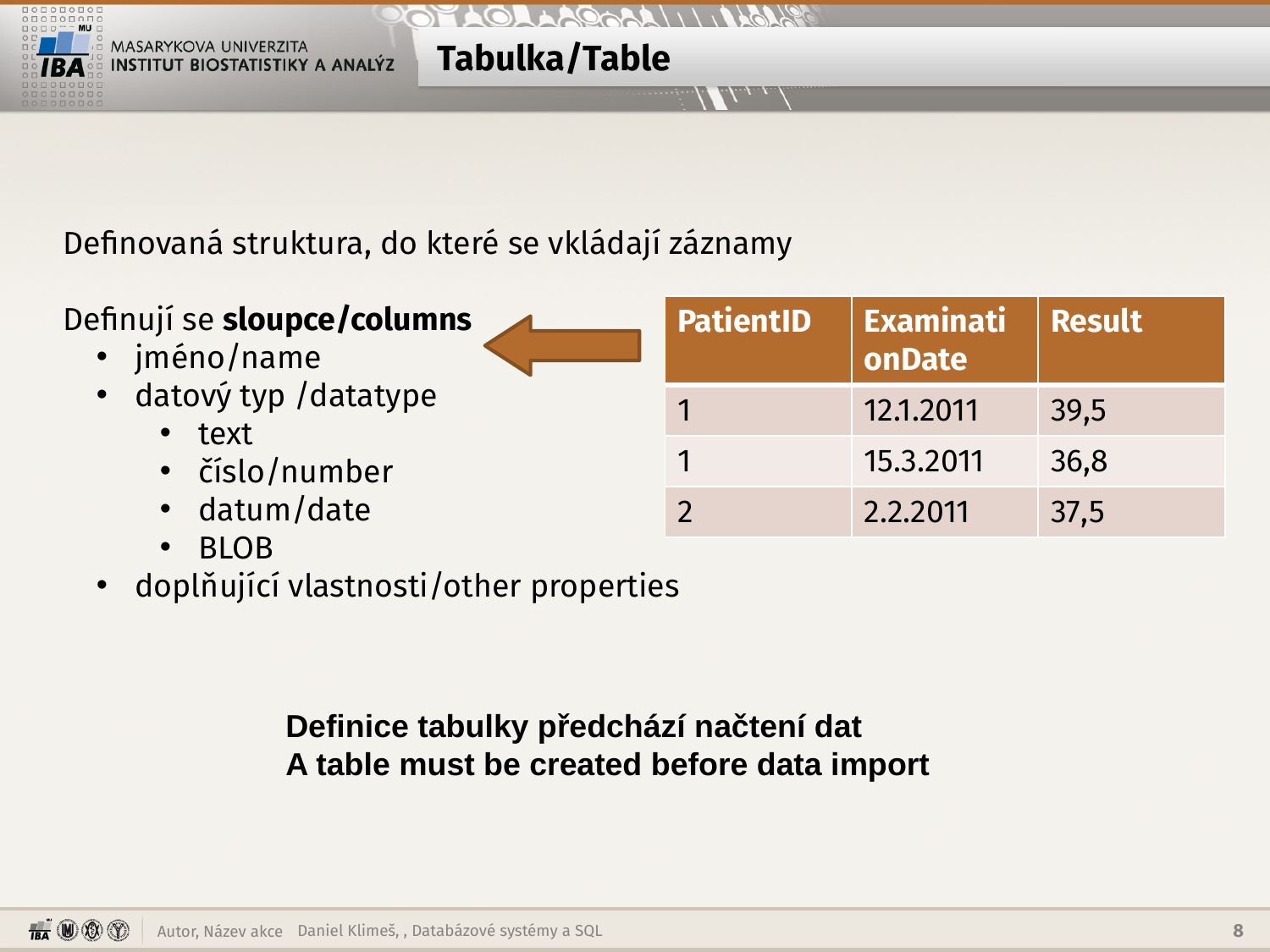

# Tabulka/Table
Definovaná struktura, do které se vkládají záznamy

Definují se sloupce/columns
 jméno/name
 datový typ /datatype
 text
 číslo/number
 datum/date
 BLOB
 doplňující vlastnosti/other properties

| PatientID | ExaminationDate | Result |
| --- | --- | --- |
| 1 | 12.1.2011 | 39,5 |
| 1 | 15.3.2011 | 36,8 |
| 2 | 2.2.2011 | 37,5 |
Definice tabulky předchází načtení dat
A table must be created before data import
Daniel Klimeš, , Databázové systémy a SQL
8